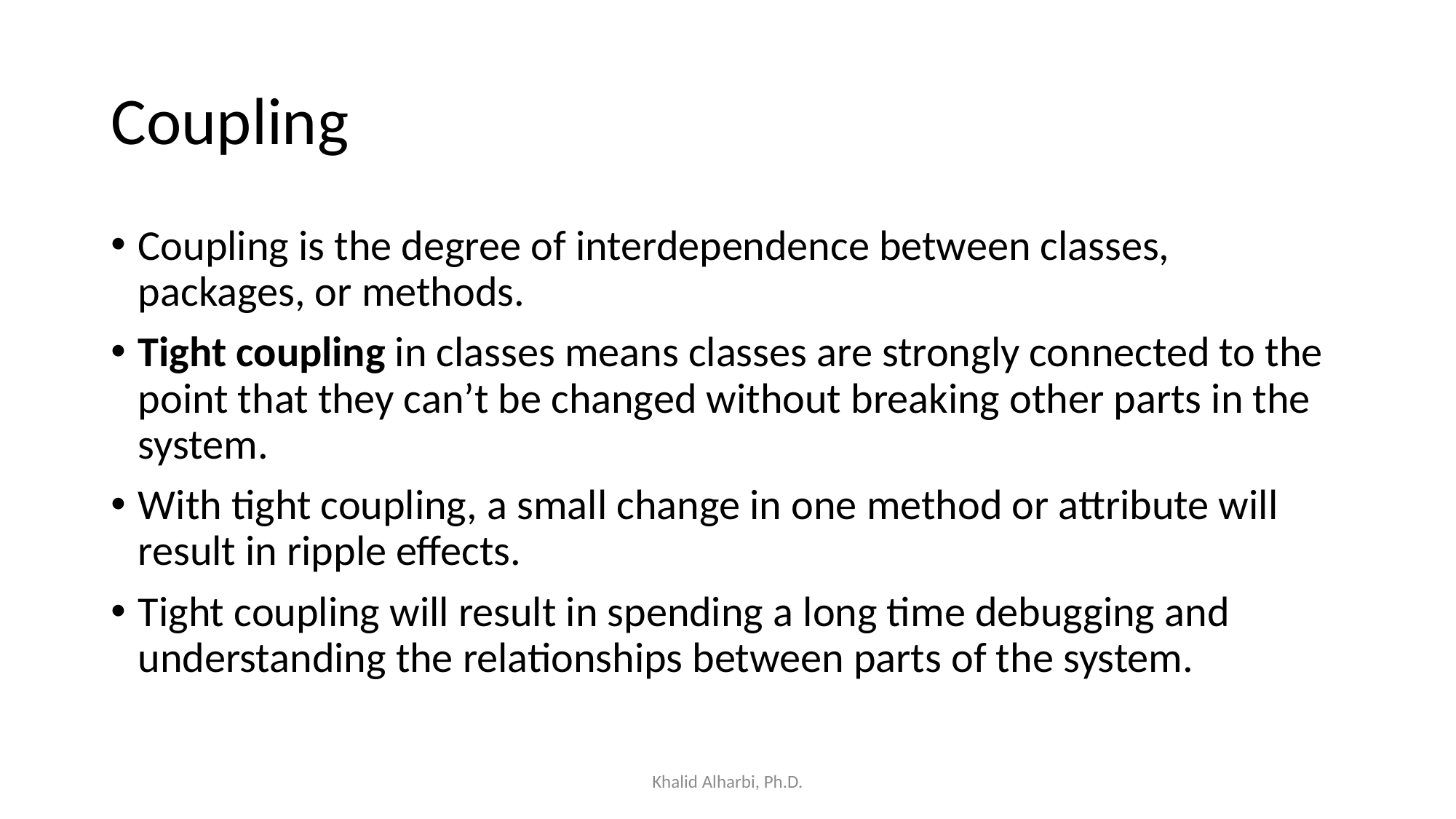

# Coupling
Coupling is the degree of interdependence between classes, packages, or methods.
Tight coupling in classes means classes are strongly connected to the point that they can’t be changed without breaking other parts in the system.
With tight coupling, a small change in one method or attribute will result in ripple effects.
Tight coupling will result in spending a long time debugging and understanding the relationships between parts of the system.
Khalid Alharbi, Ph.D.